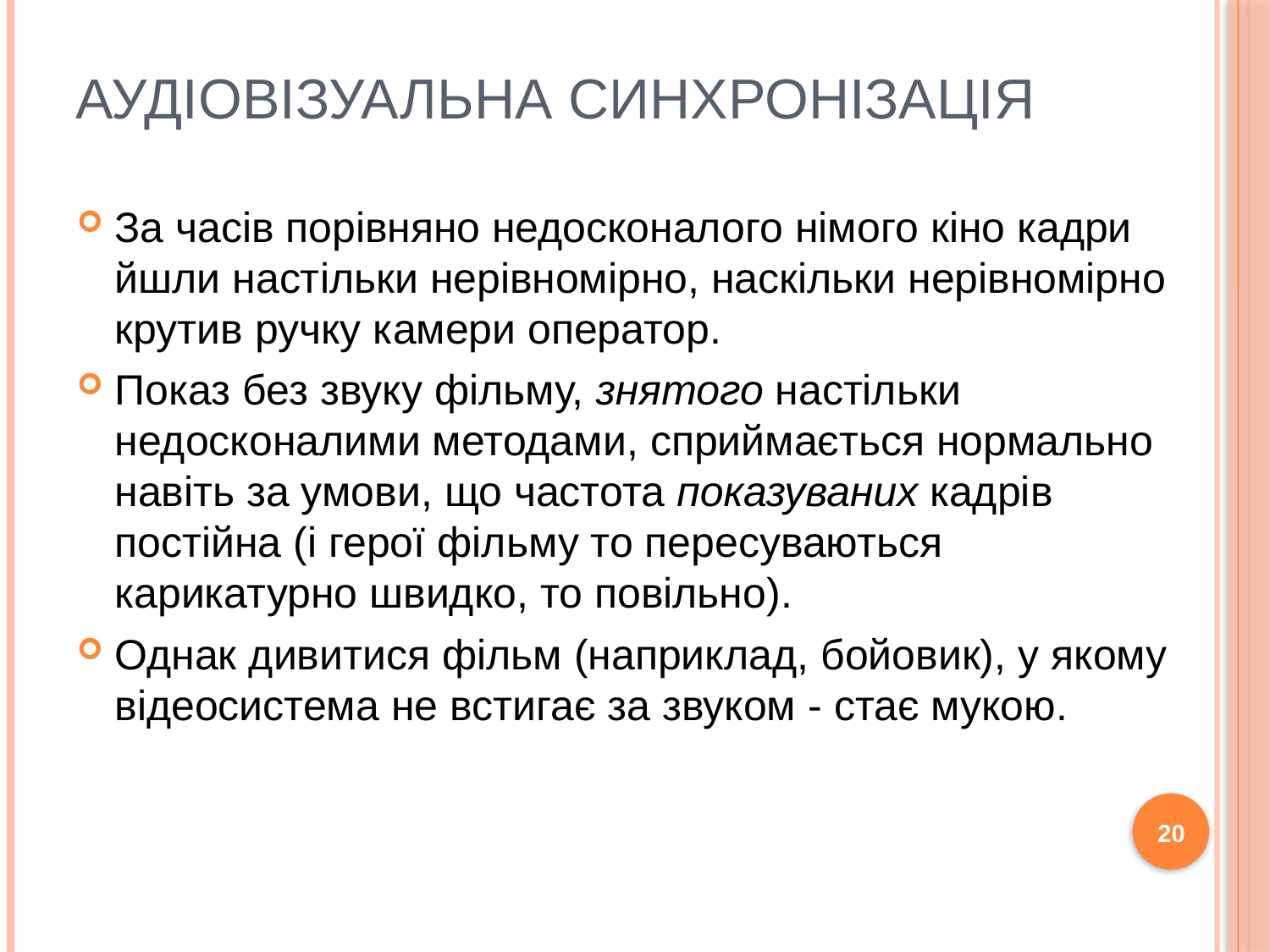

# Аудіовізуальна синхронізація
За часів порівняно недосконалого німого кіно кадри йшли настільки нерівномірно, наскільки нерівномірно крутив ручку камери оператор.
Показ без звуку фільму, знятого настільки недосконалими методами, сприймається нормально навіть за умови, що частота показуваних кадрів постійна (і герої фільму то пересуваються карикатурно швидко, то повільно).
Однак дивитися фільм (наприклад, бойовик), у якому відеосистема не встигає за звуком - стає мукою.

20